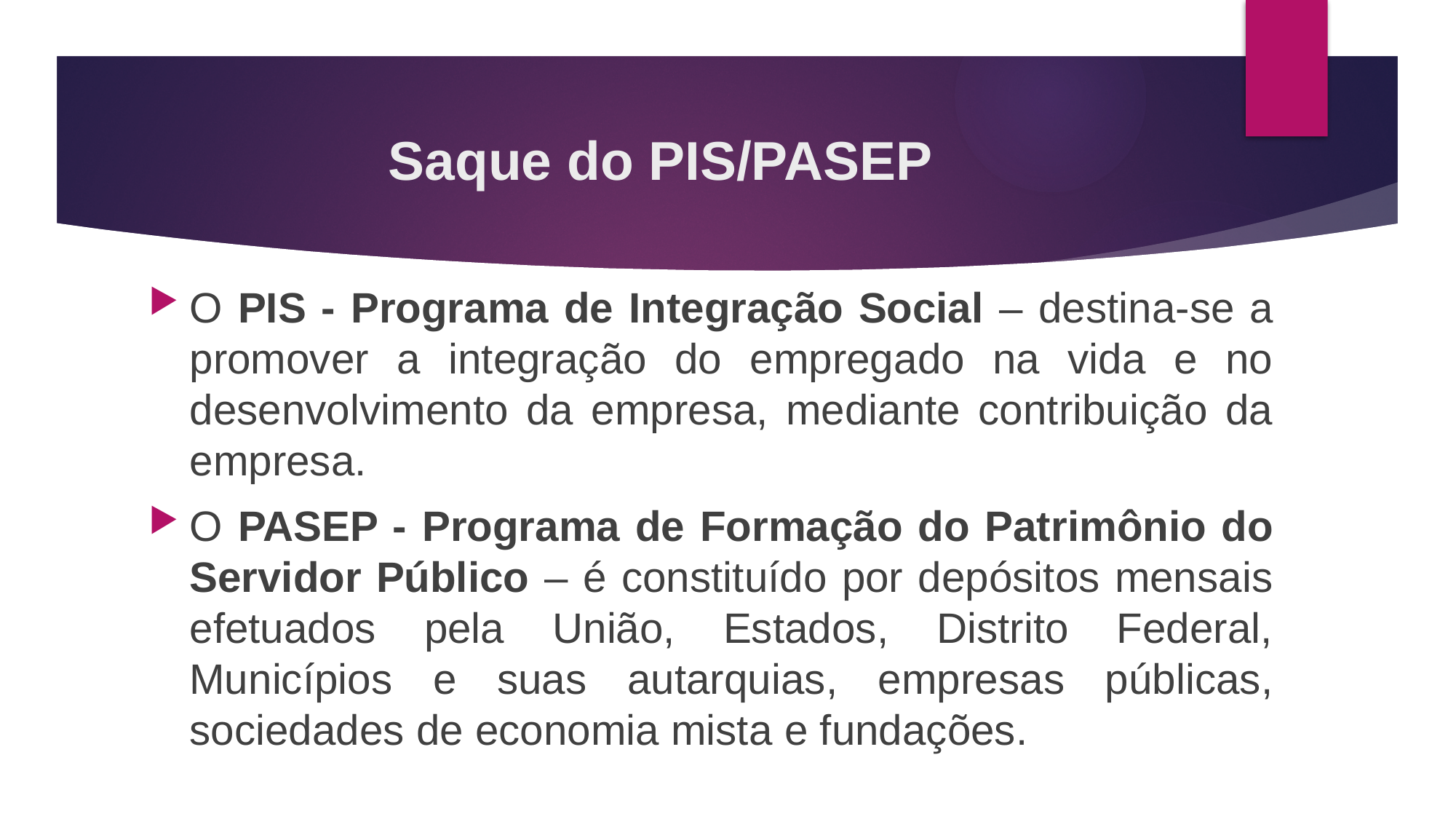

# Saque do PIS/PASEP
O PIS - Programa de Integração Social – destina-se a promover a integração do empregado na vida e no desenvolvimento da empresa, mediante contribuição da empresa.
O PASEP - Programa de Formação do Patrimônio do Servidor Público – é constituído por depósitos mensais efetuados pela União, Estados, Distrito Federal, Municípios e suas autarquias, empresas públicas, sociedades de economia mista e fundações.